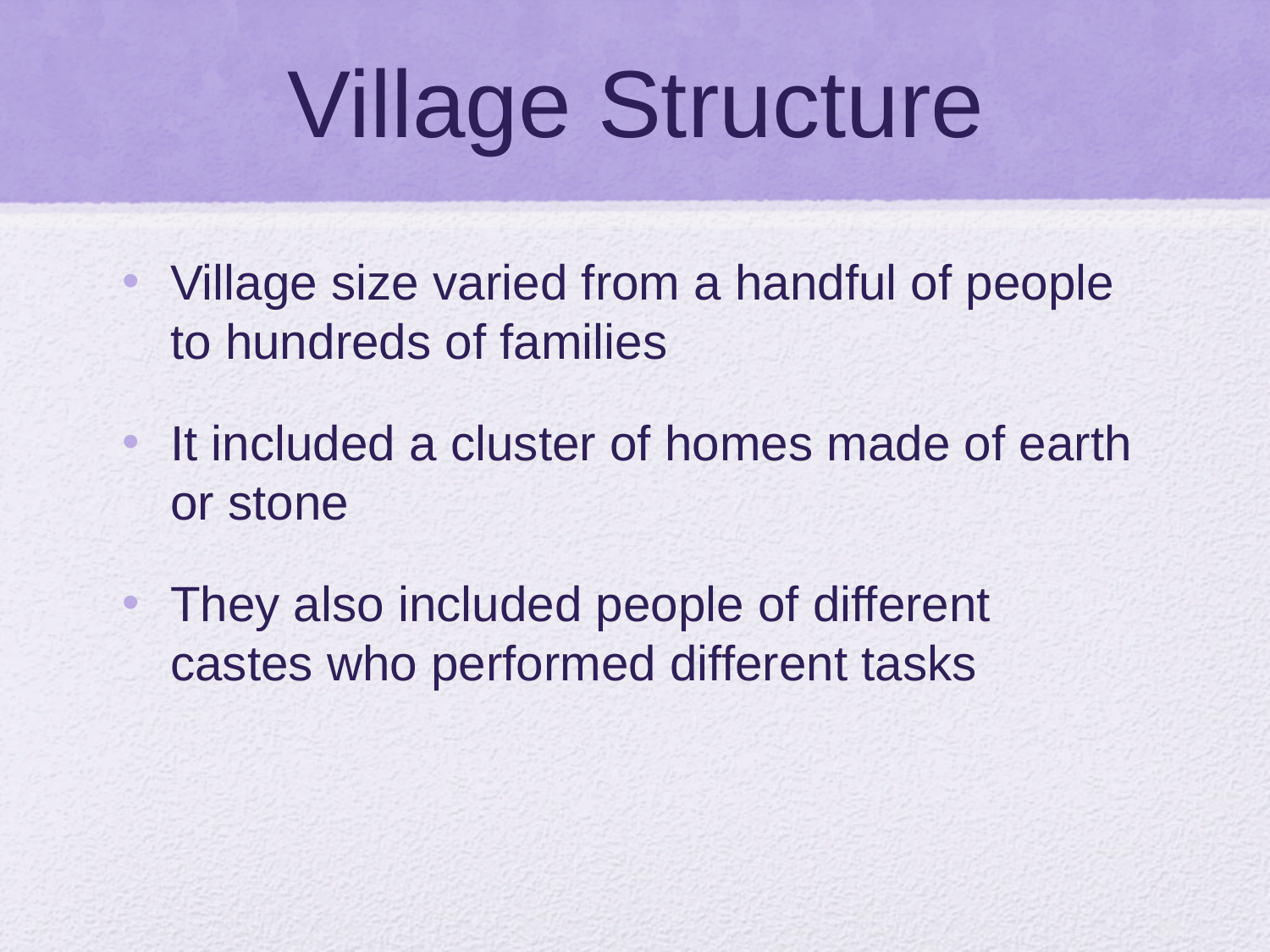

# Village Structure
Village size varied from a handful of people to hundreds of families
It included a cluster of homes made of earth or stone
They also included people of different castes who performed different tasks